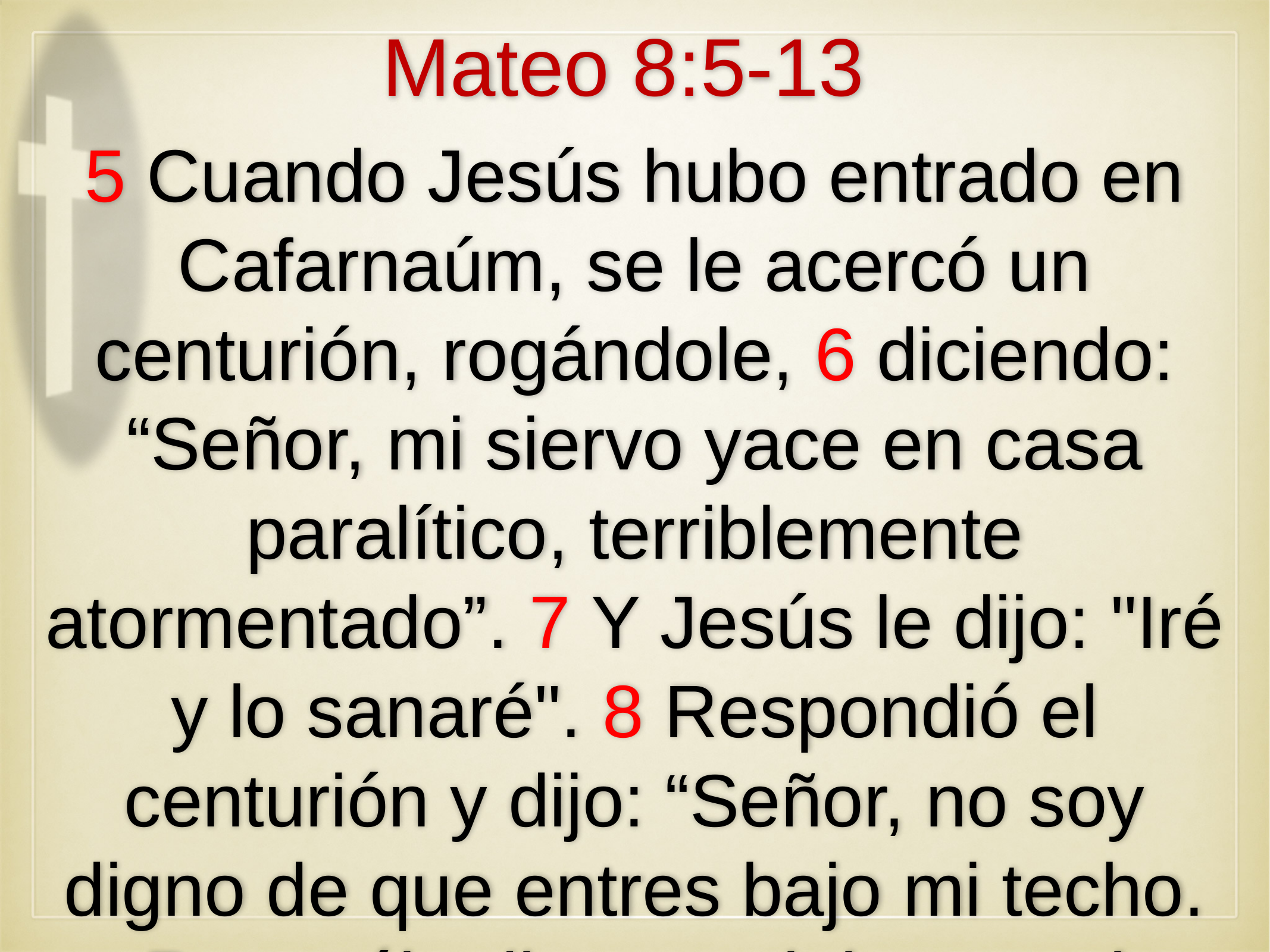

Mateo 8:5-13
5 Cuando Jesús hubo entrado en Cafarnaúm, se le acercó un centurión, rogándole, 6 diciendo: “Señor, mi siervo yace en casa paralítico, terriblemente atormentado”. 7 Y Jesús le dijo: "Iré y lo sanaré". 8 Respondió el centurión y dijo: “Señor, no soy digno de que entres bajo mi techo. Pero sólo di una palabra, y mi siervo sanará.